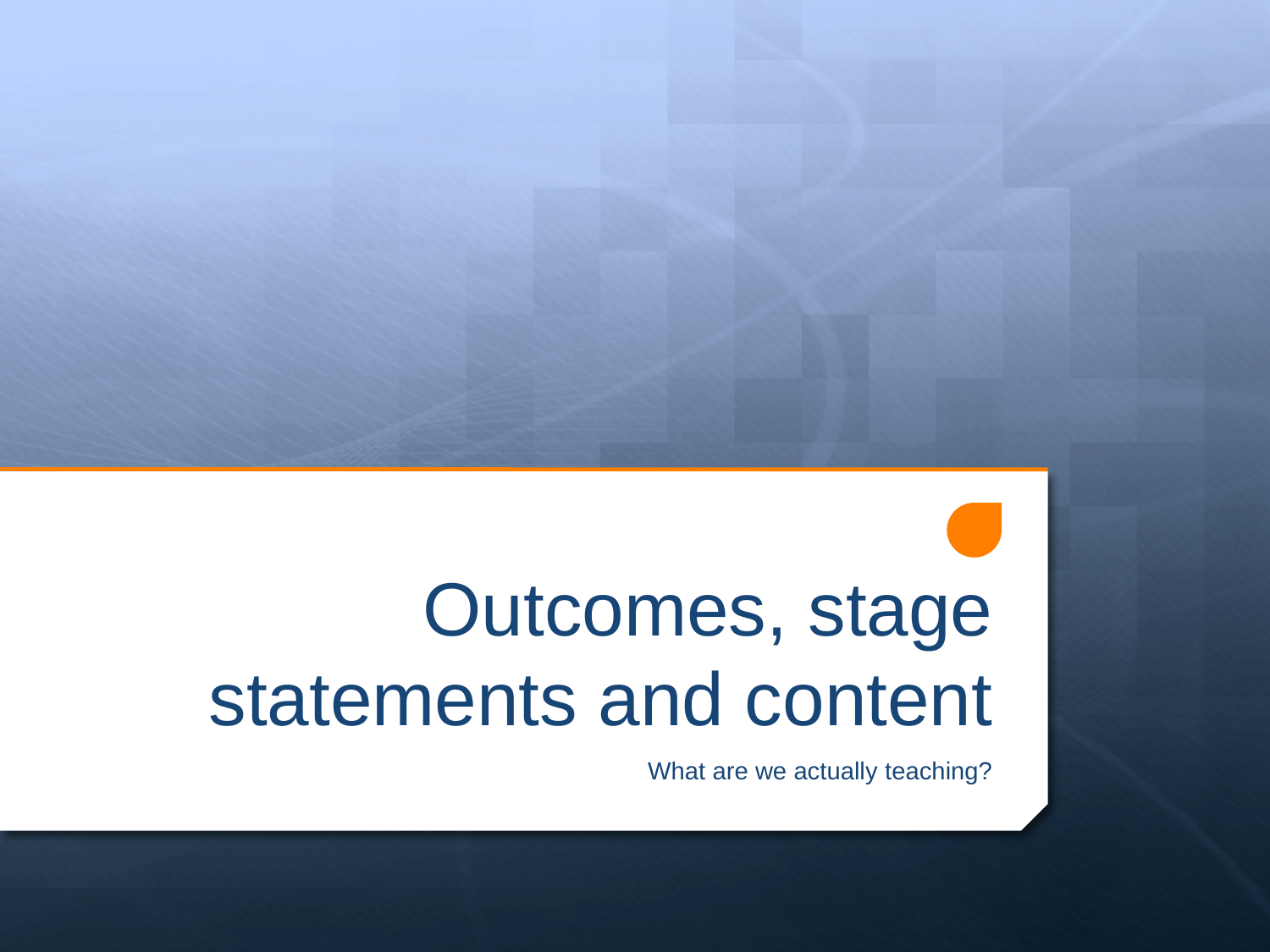

# Outcomes, stage statements and content
What are we actually teaching?